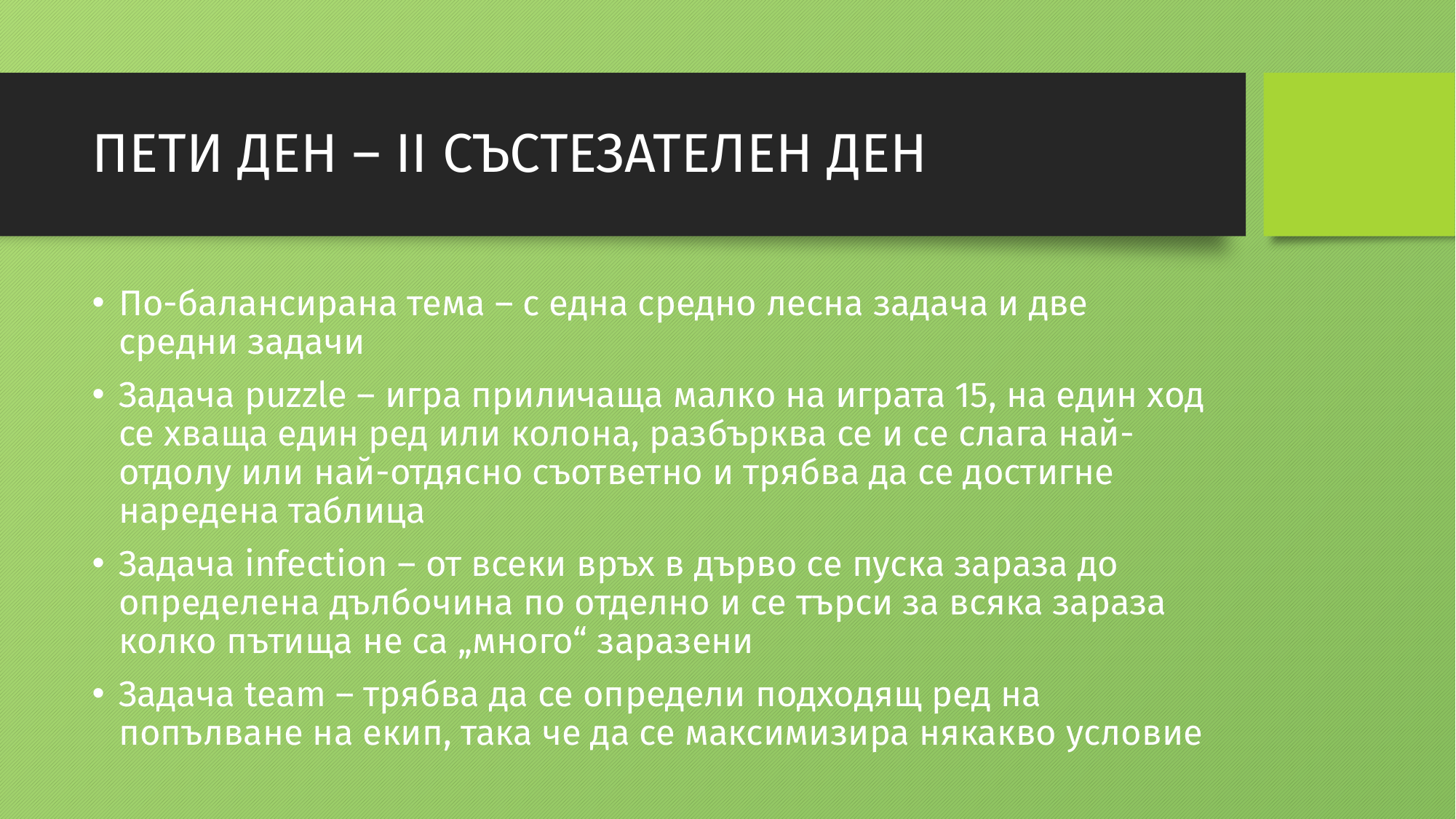

# ПЕТИ ДЕН – II СЪСТЕЗАТЕЛЕН ДЕН
По-балансирана тема – с една средно лесна задача и две средни задачи
Задача puzzle – игра приличаща малко на играта 15, на един ход се хваща един ред или колона, разбърква се и се слага най-отдолу или най-отдясно съответно и трябва да се достигне наредена таблица
Задача infection – от всеки връх в дърво се пуска зараза до определена дълбочина по отделно и се търси за всяка зараза колко пътища не са „много“ заразени
Задача team – трябва да се определи подходящ ред на попълване на екип, така че да се максимизира някакво условие